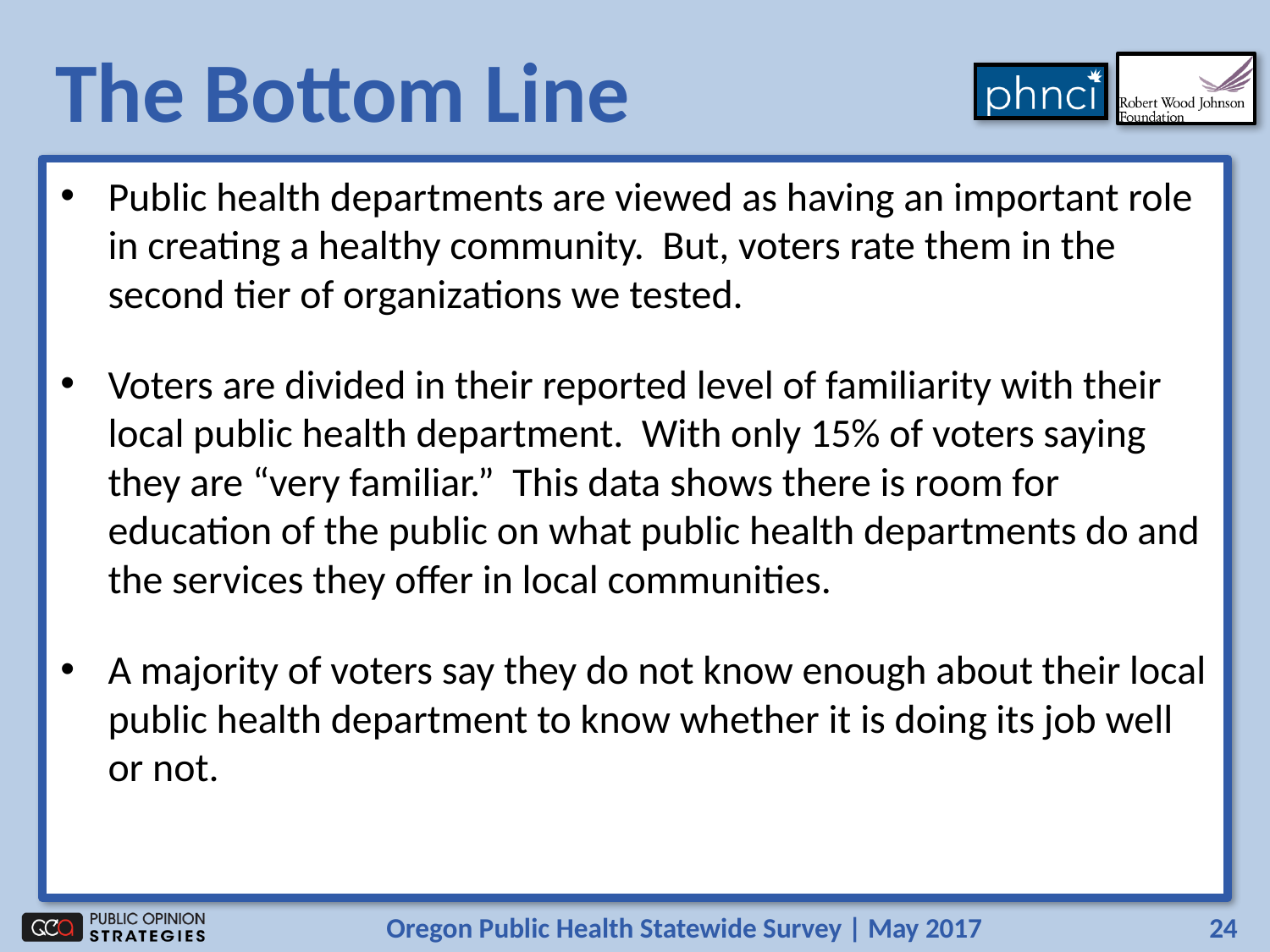

# The Bottom Line
Public health departments are viewed as having an important role in creating a healthy community.  But, voters rate them in the second tier of organizations we tested.
Voters are divided in their reported level of familiarity with their local public health department.  With only 15% of voters saying they are “very familiar.”  This data shows there is room for education of the public on what public health departments do and the services they offer in local communities.
A majority of voters say they do not know enough about their local public health department to know whether it is doing its job well or not.